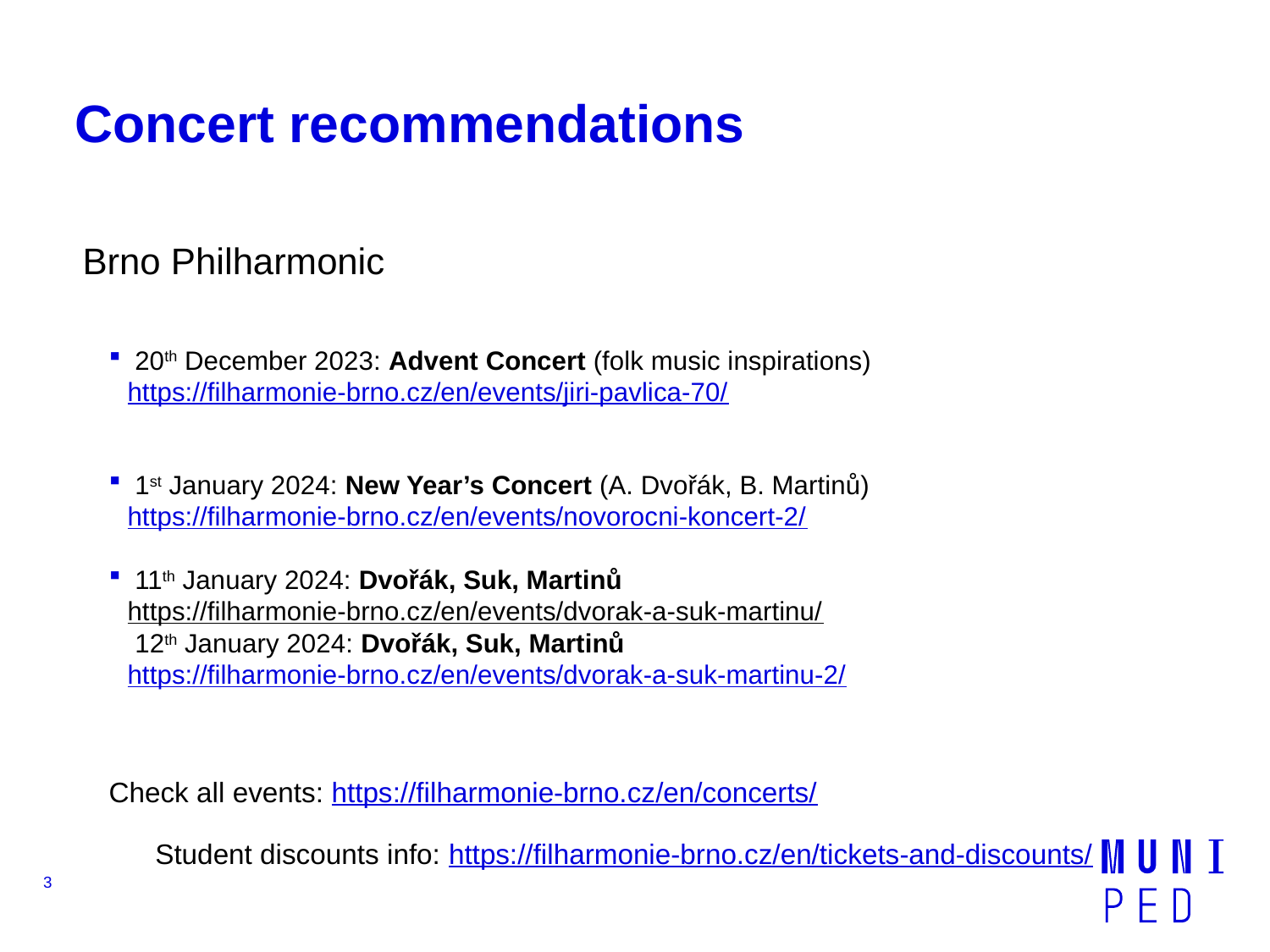

# Concert recommendations
Brno Philharmonic

 20th December 2023: Advent Concert (folk music inspirations)
https://filharmonie-brno.cz/en/events/jiri-pavlica-70/

 1st January 2024: New Year’s Concert (A. Dvořák, B. Martinů)
https://filharmonie-brno.cz/en/events/novorocni-koncert-2/

 11th January 2024: Dvořák, Suk, Martinů
https://filharmonie-brno.cz/en/events/dvorak-a-suk-martinu/
 12th January 2024: Dvořák, Suk, Martinů
https://filharmonie-brno.cz/en/events/dvorak-a-suk-martinu-2/

Check all events: https://filharmonie-brno.cz/en/concerts/
💸 Student discounts info: https://filharmonie-brno.cz/en/tickets-and-discounts/
3